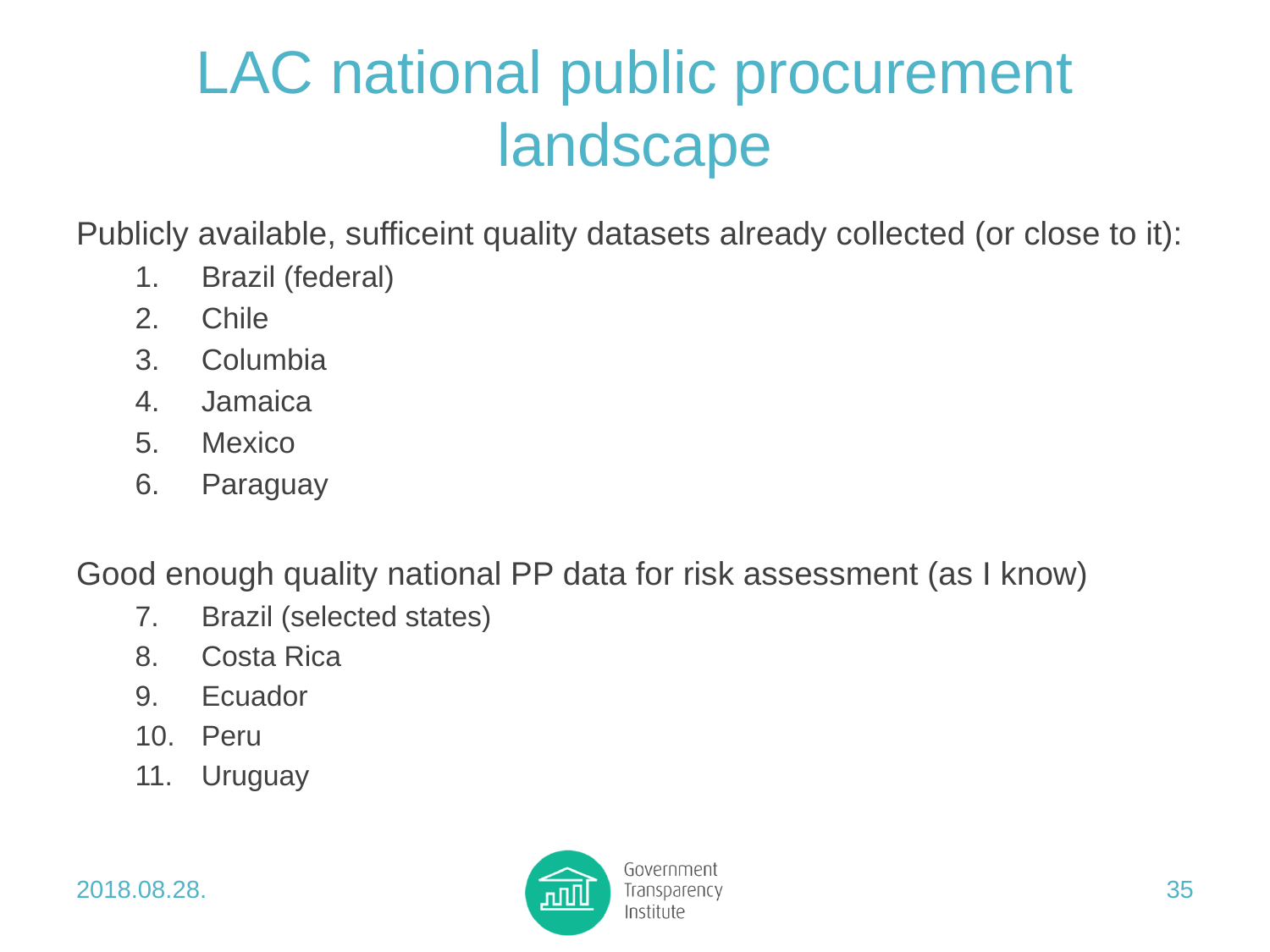

# LAC national public procurement landscape
Publicly available, sufficeint quality datasets already collected (or close to it):
Brazil (federal)
Chile
Columbia
Jamaica
Mexico
Paraguay

Good enough quality national PP data for risk assessment (as I know)
Brazil (selected states)
Costa Rica
Ecuador
Peru
Uruguay
2018.08.28.
35